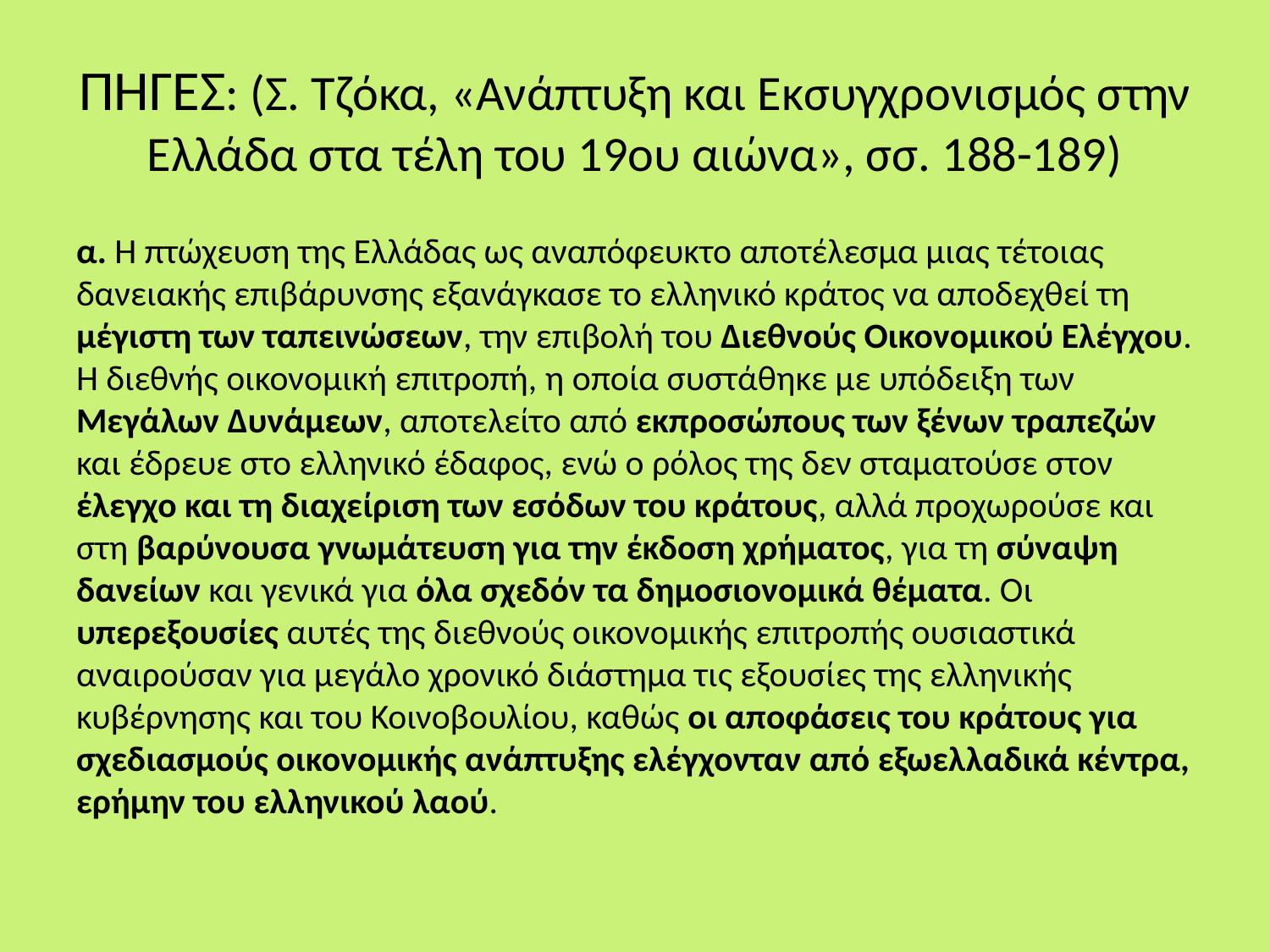

# ΠΗΓΕΣ: (Σ. Τζόκα, «Ανάπτυξη και Εκσυγχρονισμός στην Ελλάδα στα τέλη του 19ου αιώνα», σσ. 188-189)
α. Η πτώχευση της Ελλάδας ως αναπόφευκτο αποτέλεσμα μιας τέτοιας δανειακής επιβάρυνσης εξανάγκασε το ελληνικό κράτος να αποδεχθεί τη μέγιστη των ταπεινώσεων, την επιβολή του Διεθνούς Οικονομικού Ελέγχου. Η διεθνής οικονομική επιτροπή, η οποία συστάθηκε με υπόδειξη των Μεγάλων Δυνάμεων, αποτελείτο από εκπροσώπους των ξένων τραπεζών και έδρευε στο ελληνικό έδαφος, ενώ ο ρόλος της δεν σταματούσε στον έλεγχο και τη διαχείριση των εσόδων του κράτους, αλλά προχωρούσε και στη βαρύνουσα γνωμάτευση για την έκδοση χρήματος, για τη σύναψη δανείων και γενικά για όλα σχεδόν τα δημοσιονομικά θέματα. Οι υπερεξουσίες αυτές της διεθνούς οικονομικής επιτροπής ουσιαστικά αναιρούσαν για μεγάλο χρονικό διάστημα τις εξουσίες της ελληνικής κυβέρνησης και του Κοινοβουλίου, καθώς οι αποφάσεις του κράτους για σχεδιασμούς οικονομικής ανάπτυξης ελέγχονταν από εξωελλαδικά κέντρα, ερήμην του ελληνικού λαού.